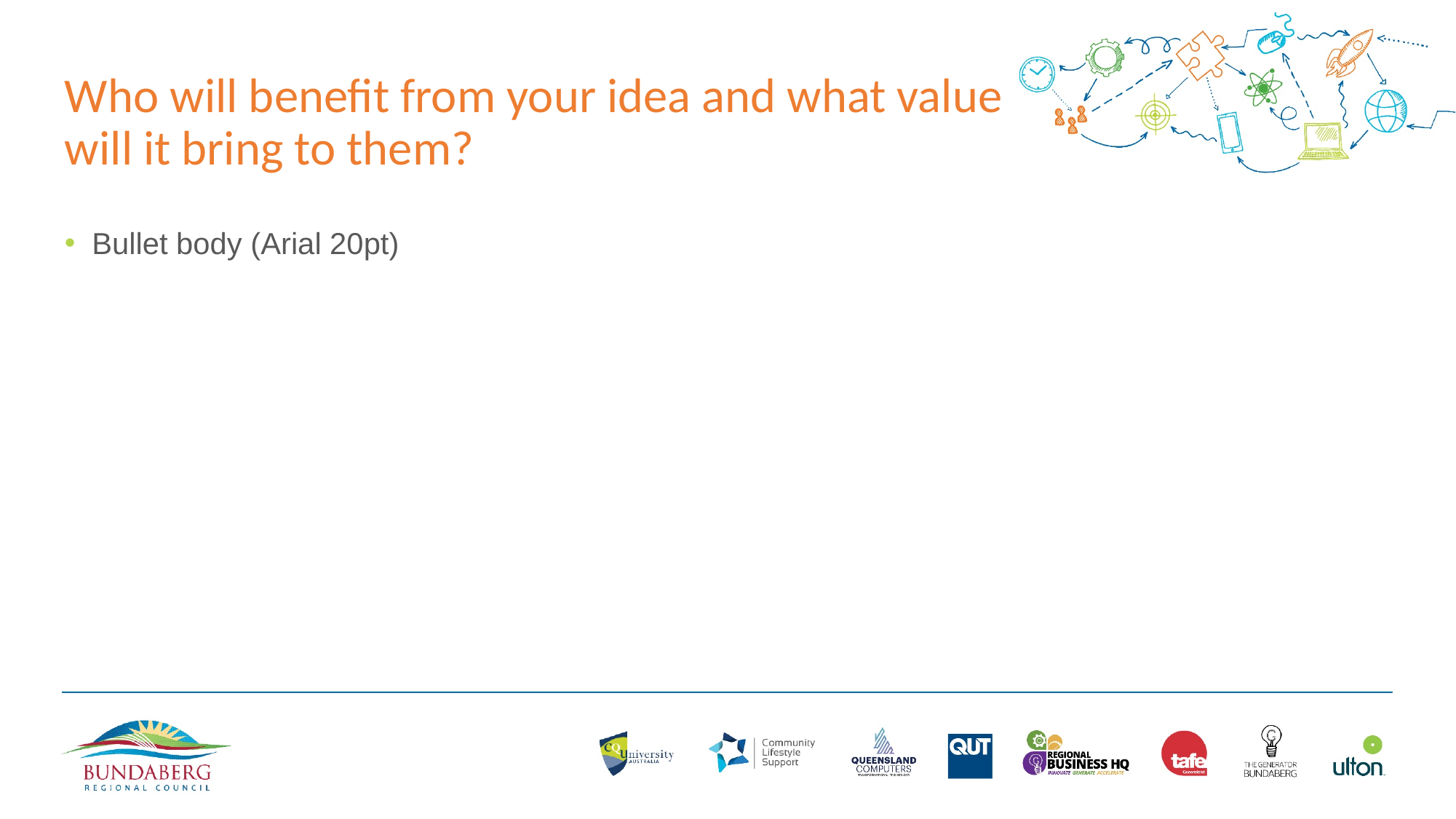

# Who will benefit from your idea and what value will it bring to them?
Bullet body (Arial 20pt)